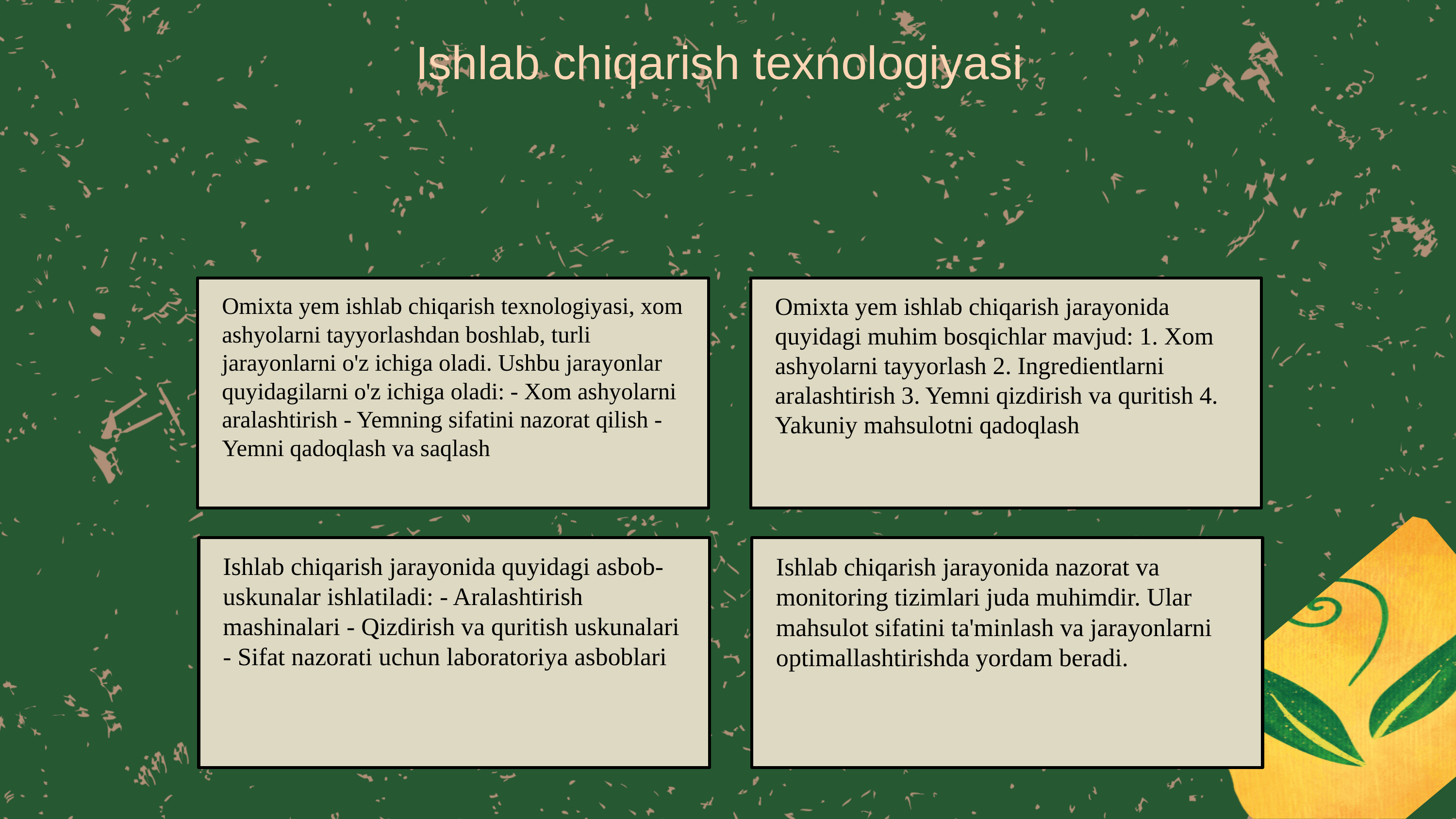

Ishlab chiqarish texnologiyasi
Omixta yem ishlab chiqarish texnologiyasi, xom ashyolarni tayyorlashdan boshlab, turli jarayonlarni o'z ichiga oladi. Ushbu jarayonlar quyidagilarni o'z ichiga oladi: - Xom ashyolarni aralashtirish - Yemning sifatini nazorat qilish - Yemni qadoqlash va saqlash
Omixta yem ishlab chiqarish jarayonida quyidagi muhim bosqichlar mavjud: 1. Xom ashyolarni tayyorlash 2. Ingredientlarni aralashtirish 3. Yemni qizdirish va quritish 4. Yakuniy mahsulotni qadoqlash
Ishlab chiqarish jarayonida quyidagi asbob-uskunalar ishlatiladi: - Aralashtirish mashinalari - Qizdirish va quritish uskunalari - Sifat nazorati uchun laboratoriya asboblari
Ishlab chiqarish jarayonida nazorat va monitoring tizimlari juda muhimdir. Ular mahsulot sifatini ta'minlash va jarayonlarni optimallashtirishda yordam beradi.